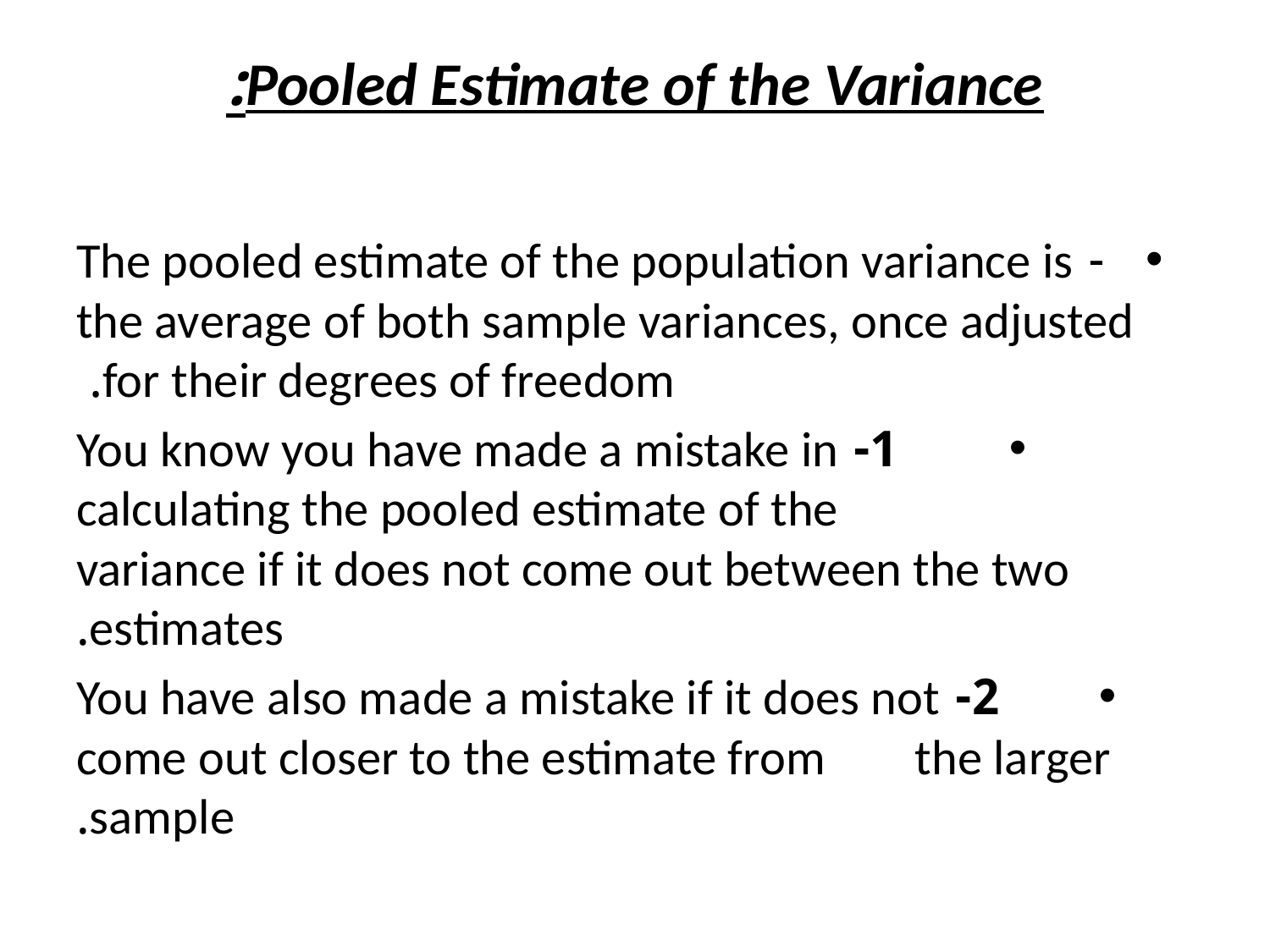

# Pooled Estimate of the Variance:
- The pooled estimate of the population variance is the average of both sample variances, once adjusted for their degrees of freedom.
    1- You know you have made a mistake in calculating the pooled estimate of the               variance if it does not come out between the two estimates.
    2- You have also made a mistake if it does not come out closer to the estimate from        the larger sample.